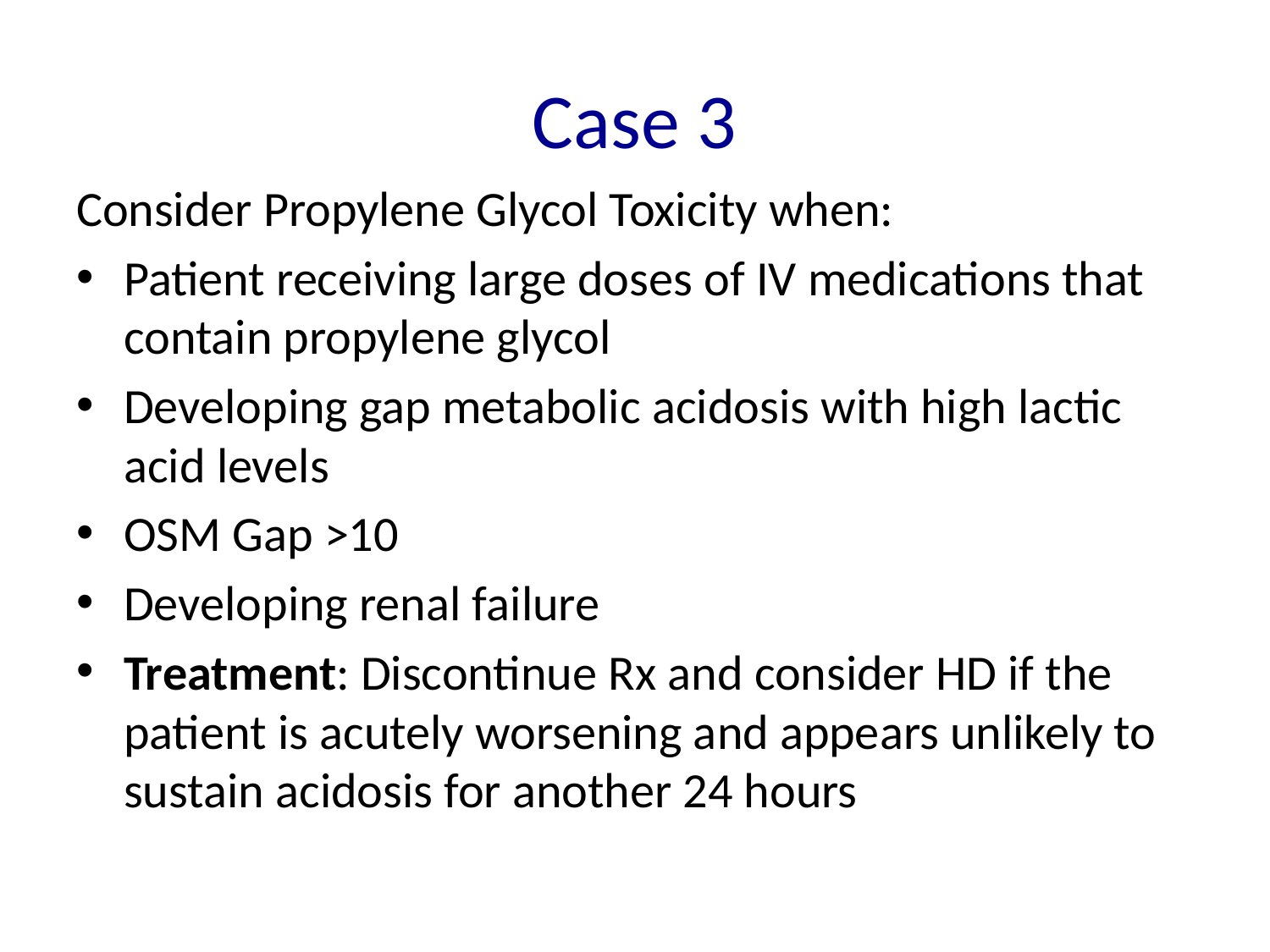

# Case 3
Consider Propylene Glycol Toxicity when:
Patient receiving large doses of IV medications that contain propylene glycol
Developing gap metabolic acidosis with high lactic acid levels
OSM Gap >10
Developing renal failure
Treatment: Discontinue Rx and consider HD if the patient is acutely worsening and appears unlikely to sustain acidosis for another 24 hours